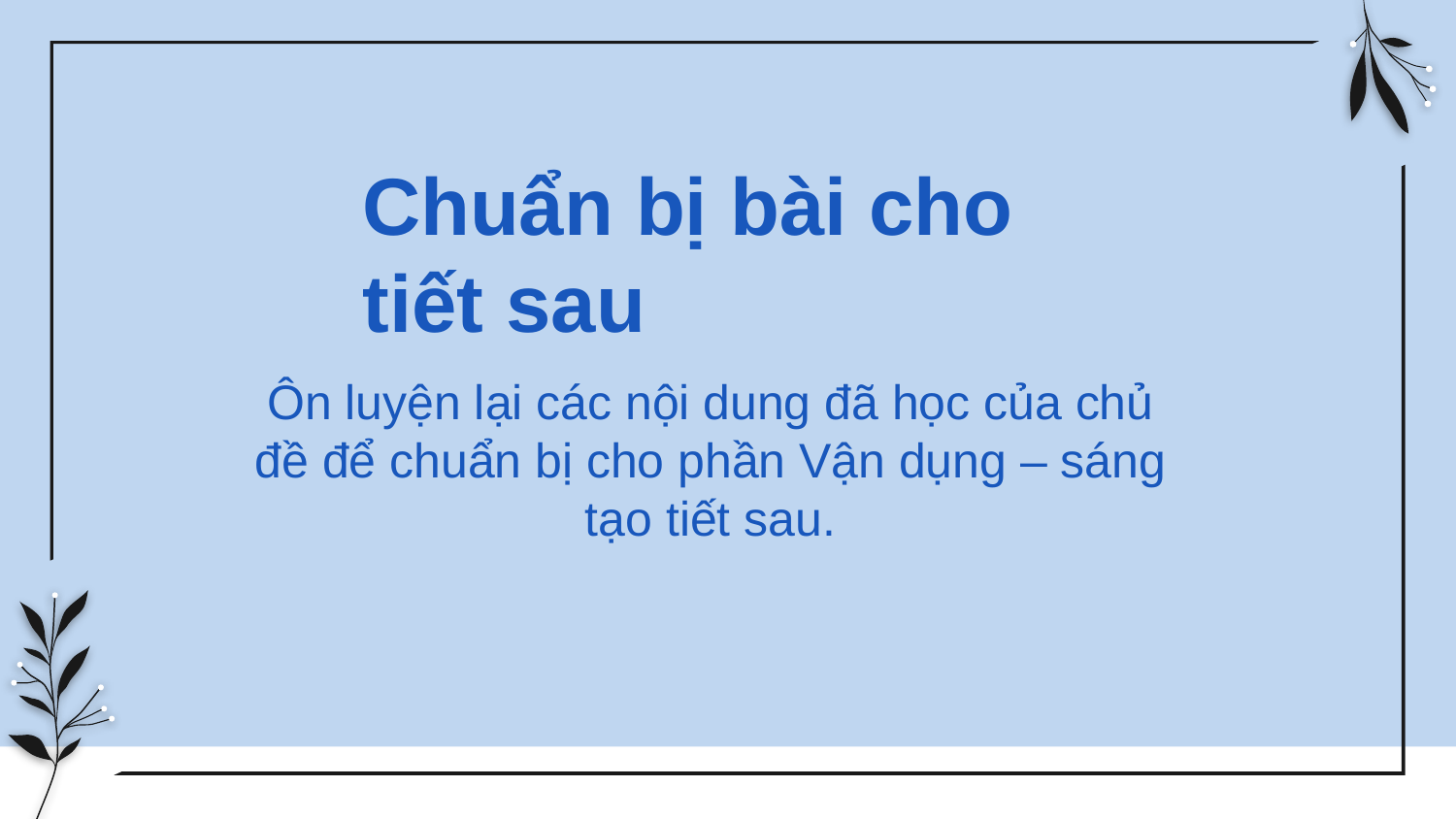

Chuẩn bị bài cho tiết sau
Ôn luyện lại các nội dung đã học của chủ đề để chuẩn bị cho phần Vận dụng – sáng tạo tiết sau.